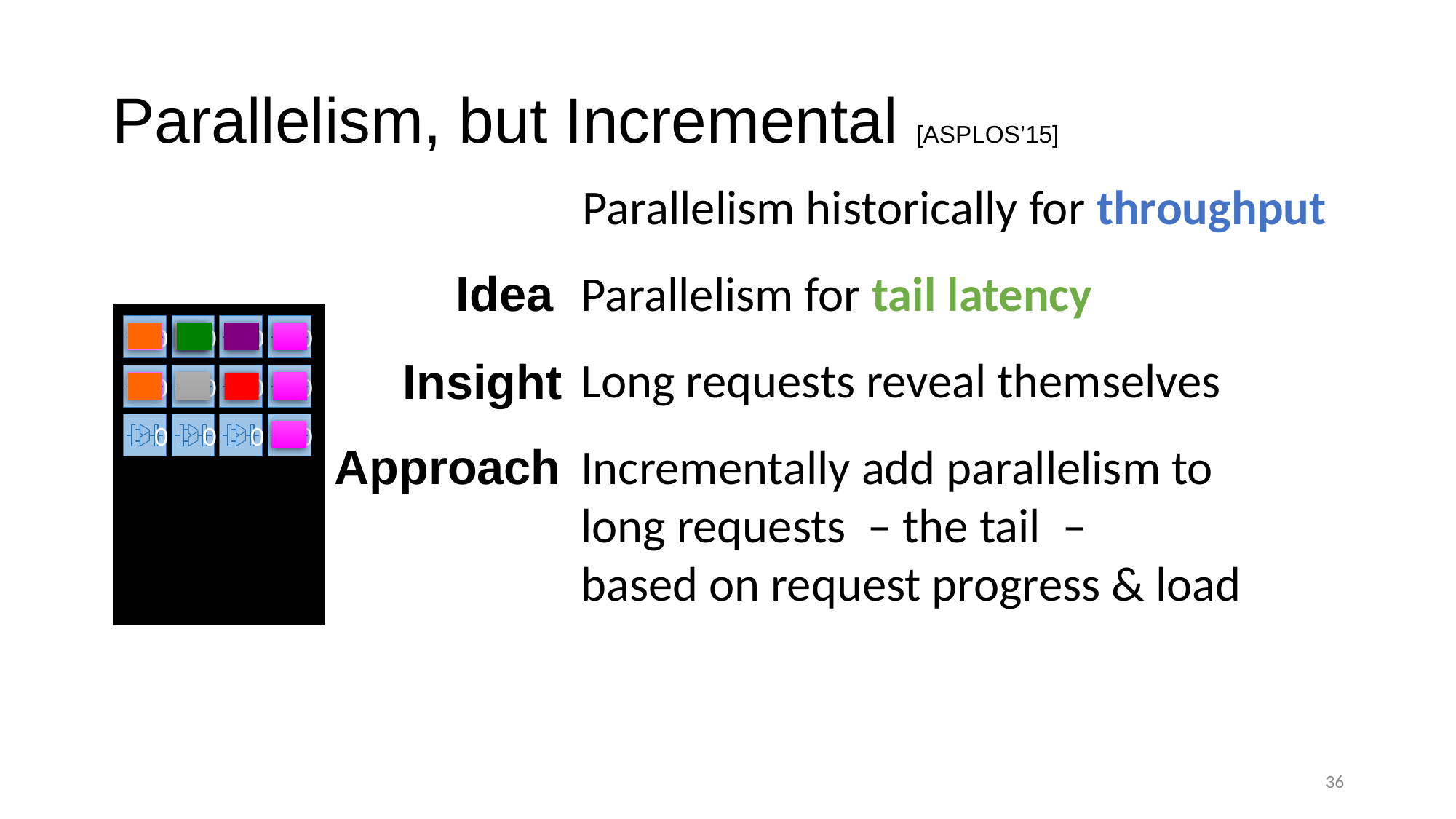

# Parallelism, but Incremental [ASPLOS’15]
Parallelism historically for throughput
Parallelism for tail latency
Idea

0

0

0

0

0

0

0

0

0

0

0

0

Long requests reveal themselves
Insight

Approach
Incrementally add parallelism to
long requests  – the tail  –
based on request progress & load
36